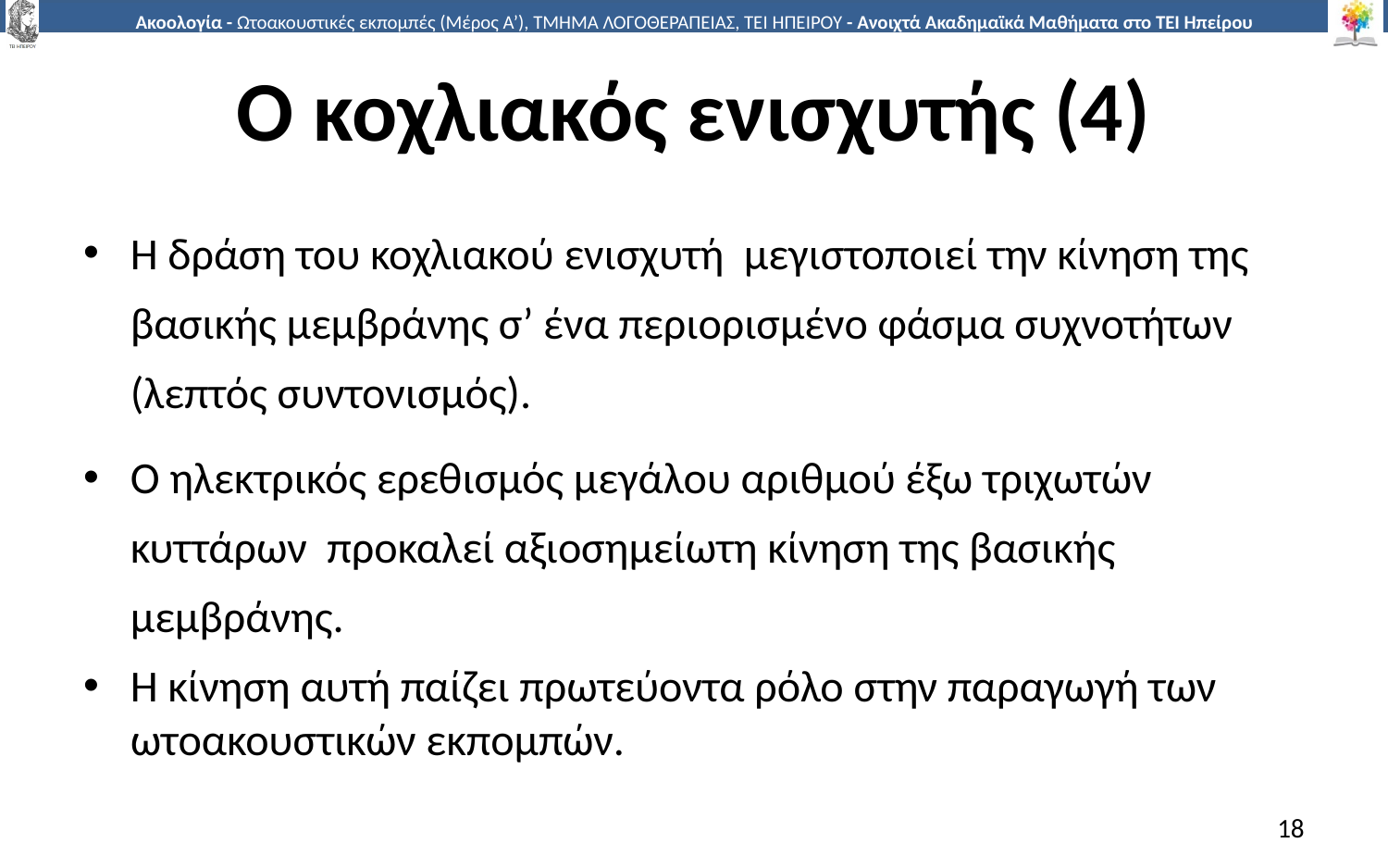

# Ο κοχλιακός ενισχυτής (4)
Η δράση του κοχλιακού ενισχυτή  μεγιστοποιεί την κίνηση της βασικής μεμβράνης σ’ ένα περιορισμένο φάσμα συχνοτήτων (λεπτός συντονισμός).
Ο ηλεκτρικός ερεθισμός μεγάλου αριθμού έξω τριχωτών κυττάρων  προκαλεί αξιοσημείωτη κίνηση της βασικής μεμβράνης.
Η κίνηση αυτή παίζει πρωτεύοντα ρόλο στην παραγωγή των ωτοακουστικών εκπομπών.

18